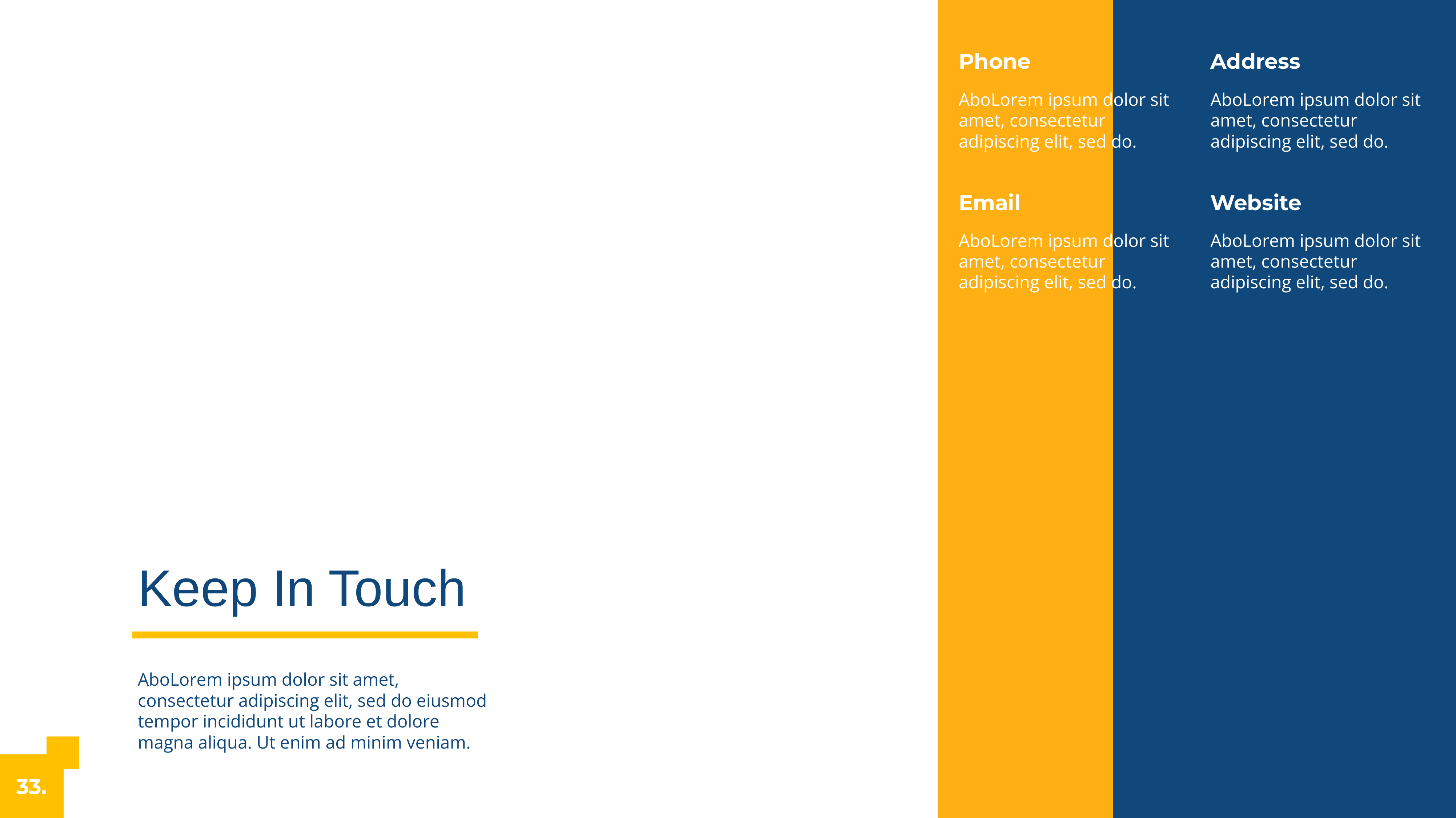

Phone
Address

AboLorem ipsum dolor sit amet, consectetur adipiscing elit, sed do.
AboLorem ipsum dolor sit amet, consectetur adipiscing elit, sed do.
Email
Website
AboLorem ipsum dolor sit amet, consectetur adipiscing elit, sed do.
AboLorem ipsum dolor sit amet, consectetur adipiscing elit, sed do.

Keep In Touch

AboLorem ipsum dolor sit amet, consectetur adipiscing elit, sed do eiusmod tempor incididunt ut labore et dolore magna aliqua. Ut enim ad minim veniam.
33.